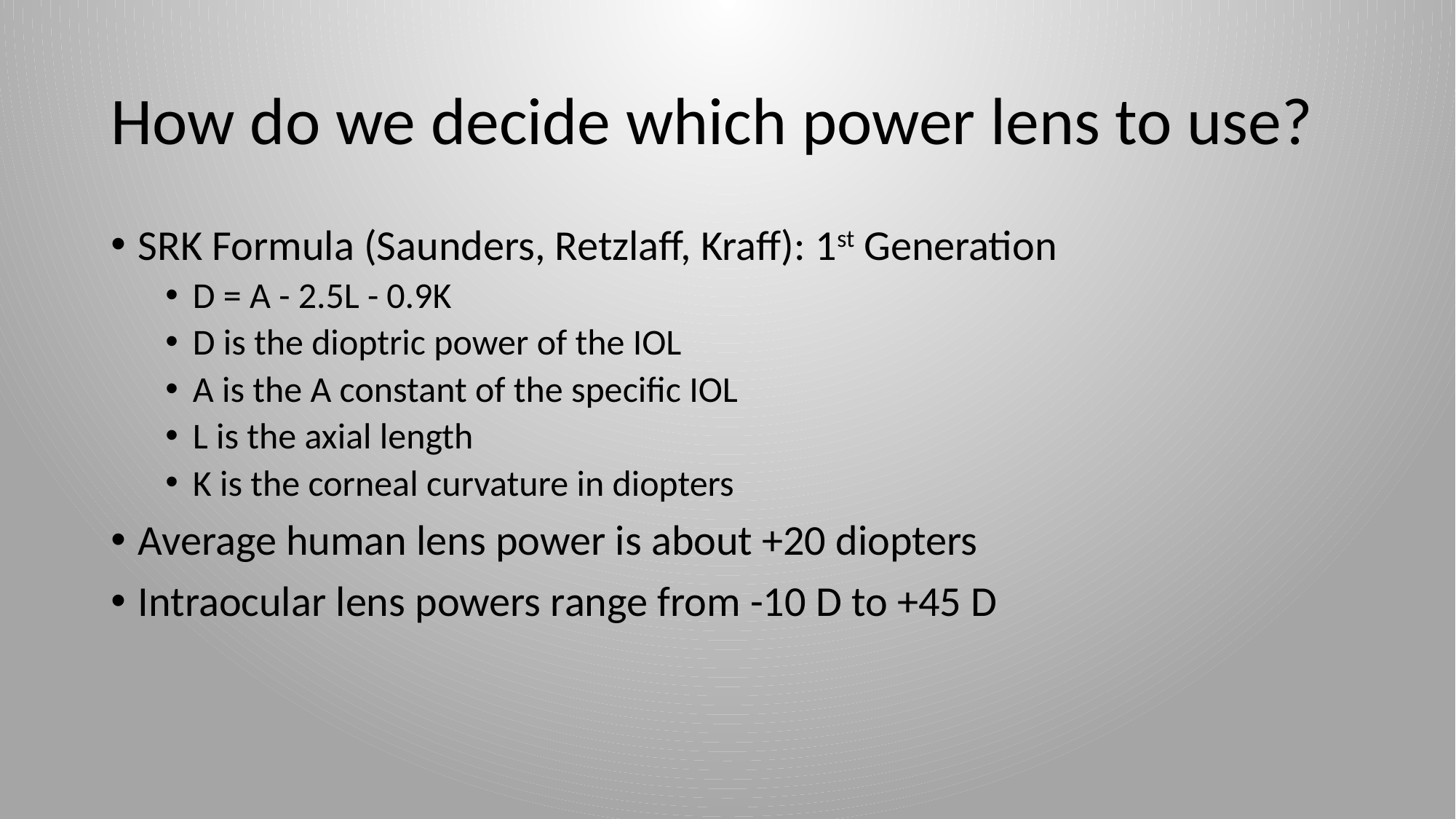

# How do we decide which power lens to use?
SRK Formula (Saunders, Retzlaff, Kraff): 1st Generation
D = A - 2.5L - 0.9K
D is the dioptric power of the IOL
A is the A constant of the specific IOL
L is the axial length
K is the corneal curvature in diopters
Average human lens power is about +20 diopters
Intraocular lens powers range from -10 D to +45 D